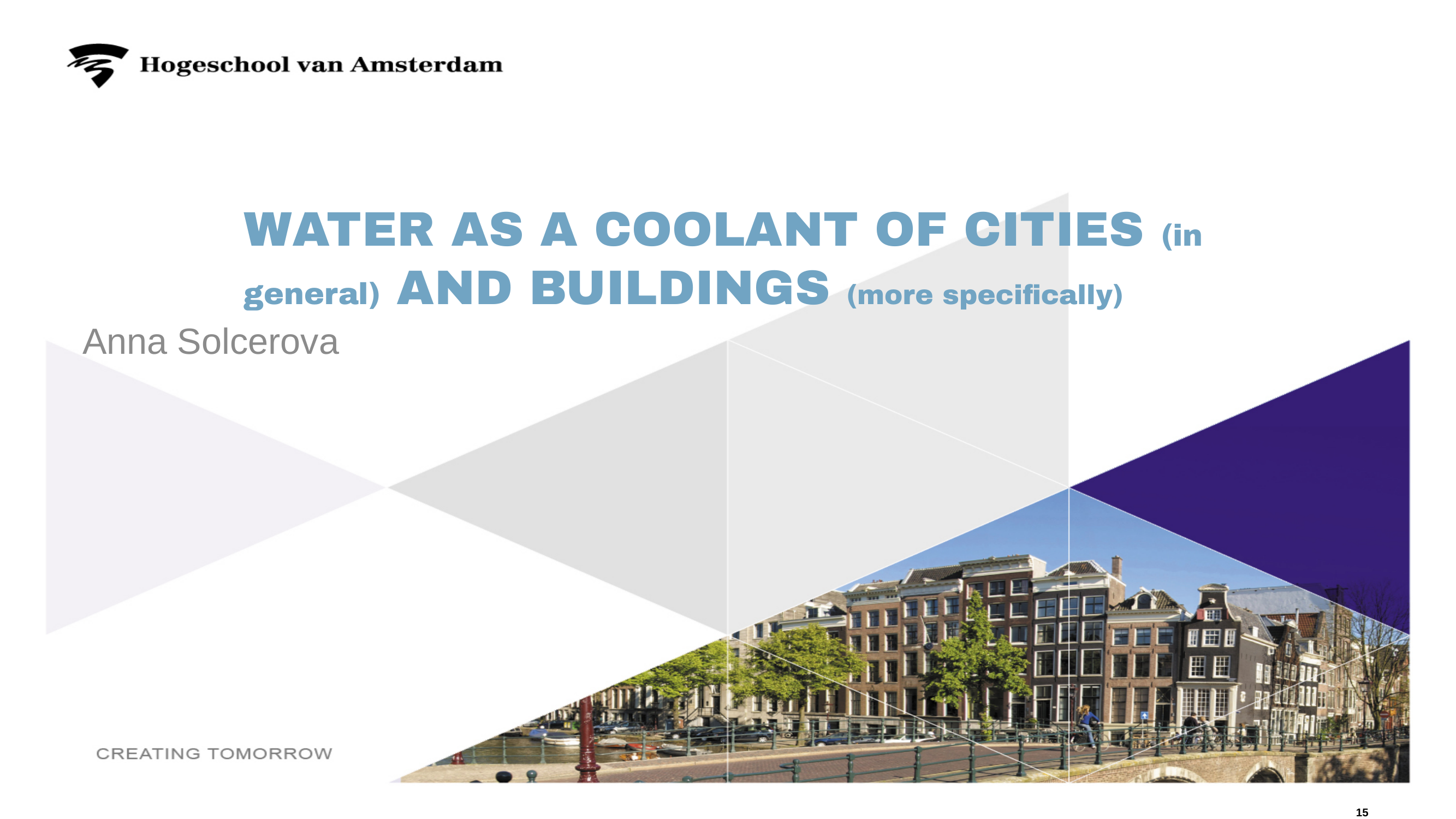

# Water as a coolant of cities (in general) and Buildings (more specifically)
Anna Solcerova
15